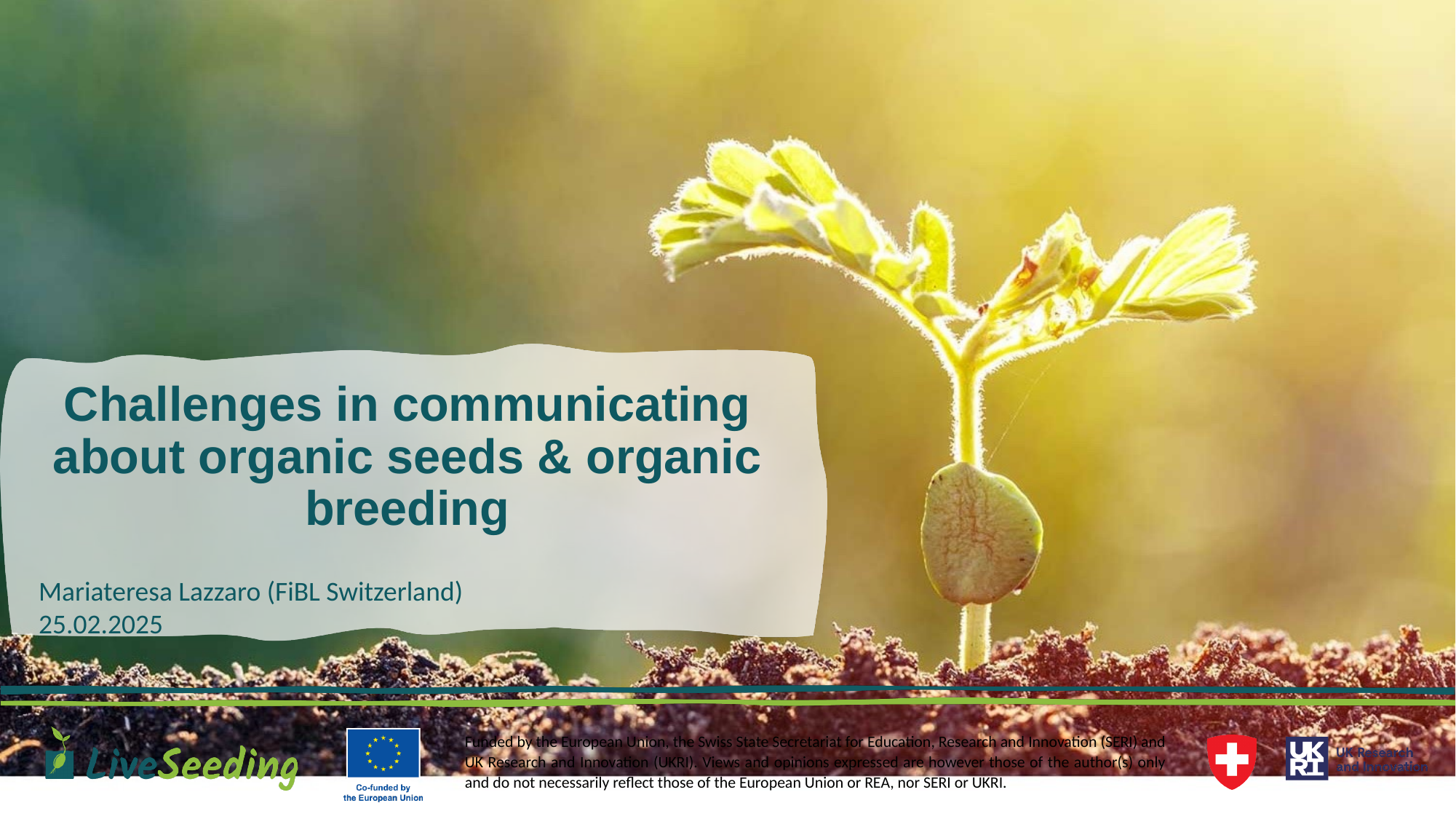

# Challenges in communicating about organic seeds & organic breeding
Mariateresa Lazzaro (FiBL Switzerland)
25.02.2025